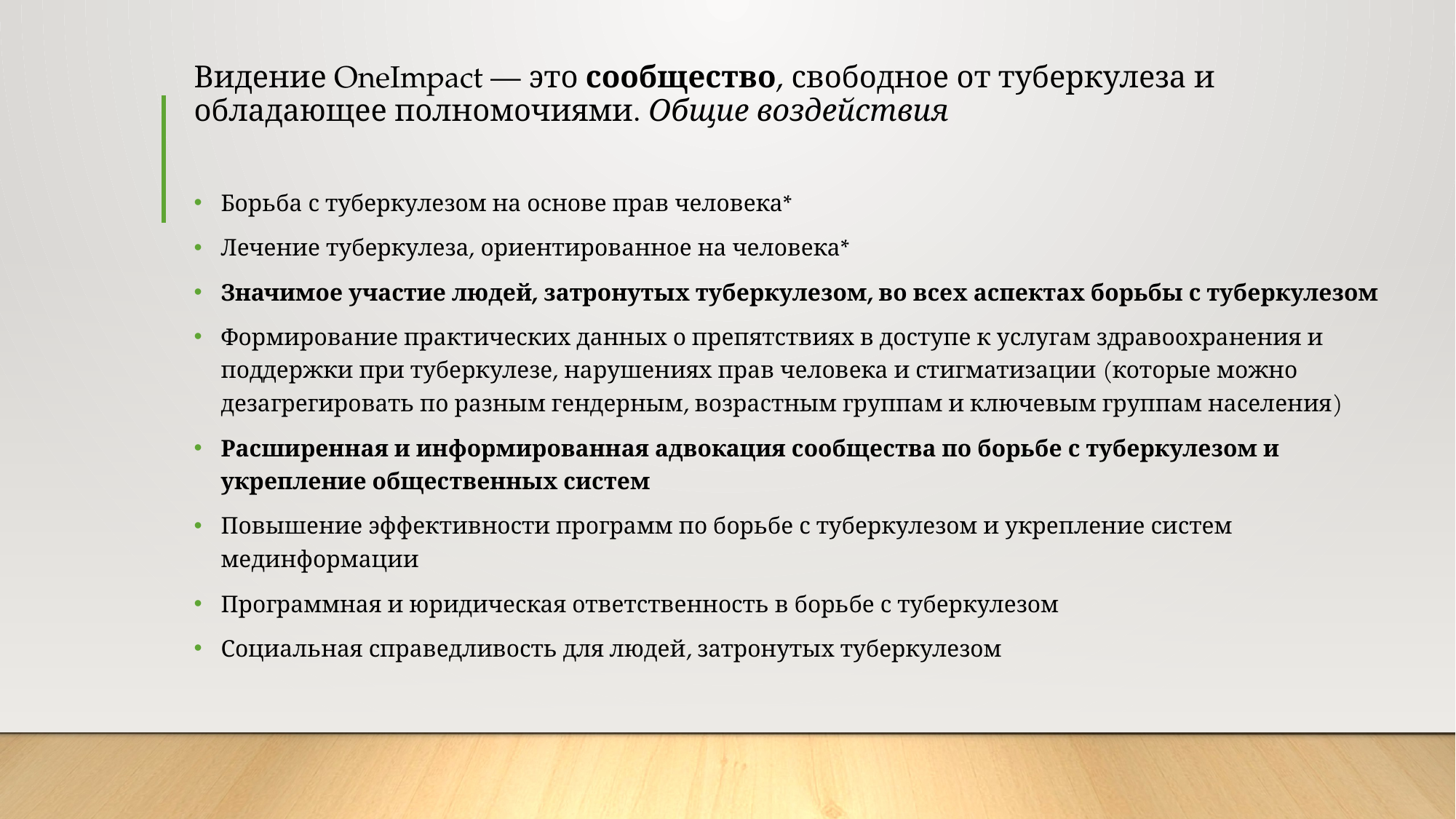

# Видение OneImpact — это сообщество, свободное от туберкулеза и обладающее полномочиями. Общие воздействия
Борьба с туберкулезом на основе прав человека*
Лечение туберкулеза, ориентированное на человека*
Значимое участие людей, затронутых туберкулезом, во всех аспектах борьбы с туберкулезом
Формирование практических данных о препятствиях в доступе к услугам здравоохранения и поддержки при туберкулезе, нарушениях прав человека и стигматизации (которые можно дезагрегировать по разным гендерным, возрастным группам и ключевым группам населения)
Расширенная и информированная адвокация сообщества по борьбе с туберкулезом и укрепление общественных систем
Повышение эффективности программ по борьбе с туберкулезом и укрепление систем мединформации
Программная и юридическая ответственность в борьбе с туберкулезом
Социальная справедливость для людей, затронутых туберкулезом